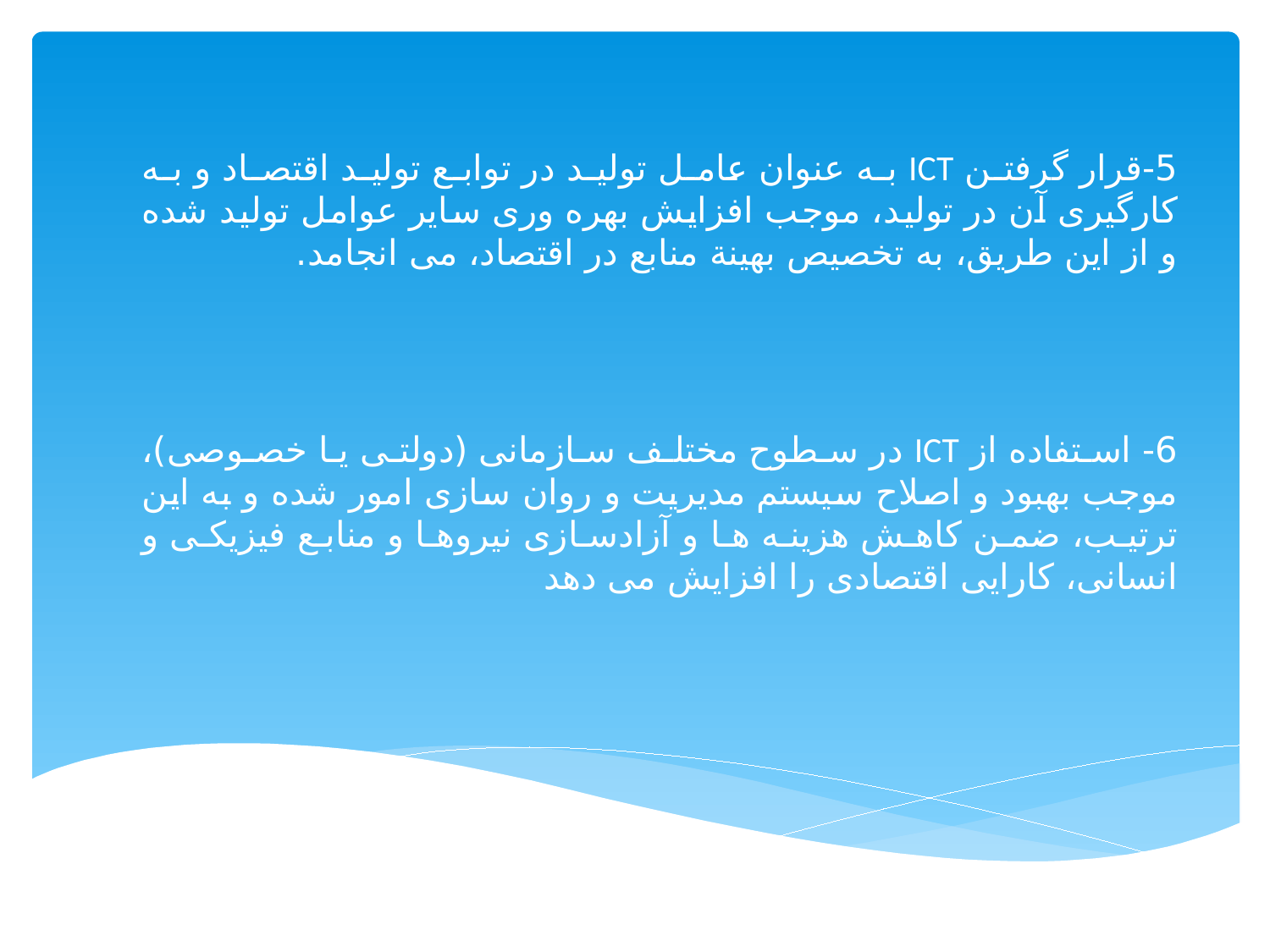

5-قرار گرفتن ICT به عنوان عامل تولید در توابع تولید اقتصاد و به کارگیری آن در تولید، موجب افزایش بهره وری سایر عوامل تولید شده و از این طریق، به تخصیص بهینة منابع در اقتصاد، می انجامد.

6- استفاده از ICT در سطوح مختلف سازمانی (دولتی یا خصوصی)، موجب بهبود و اصلاح سیستم مدیریت و روان سازی امور شده و به این ترتیب، ضمن کاهش هزینه ها و آزادسازی نیروها و منابع فیزیکی و انسانی، کارایی اقتصادی را افزایش می دهد